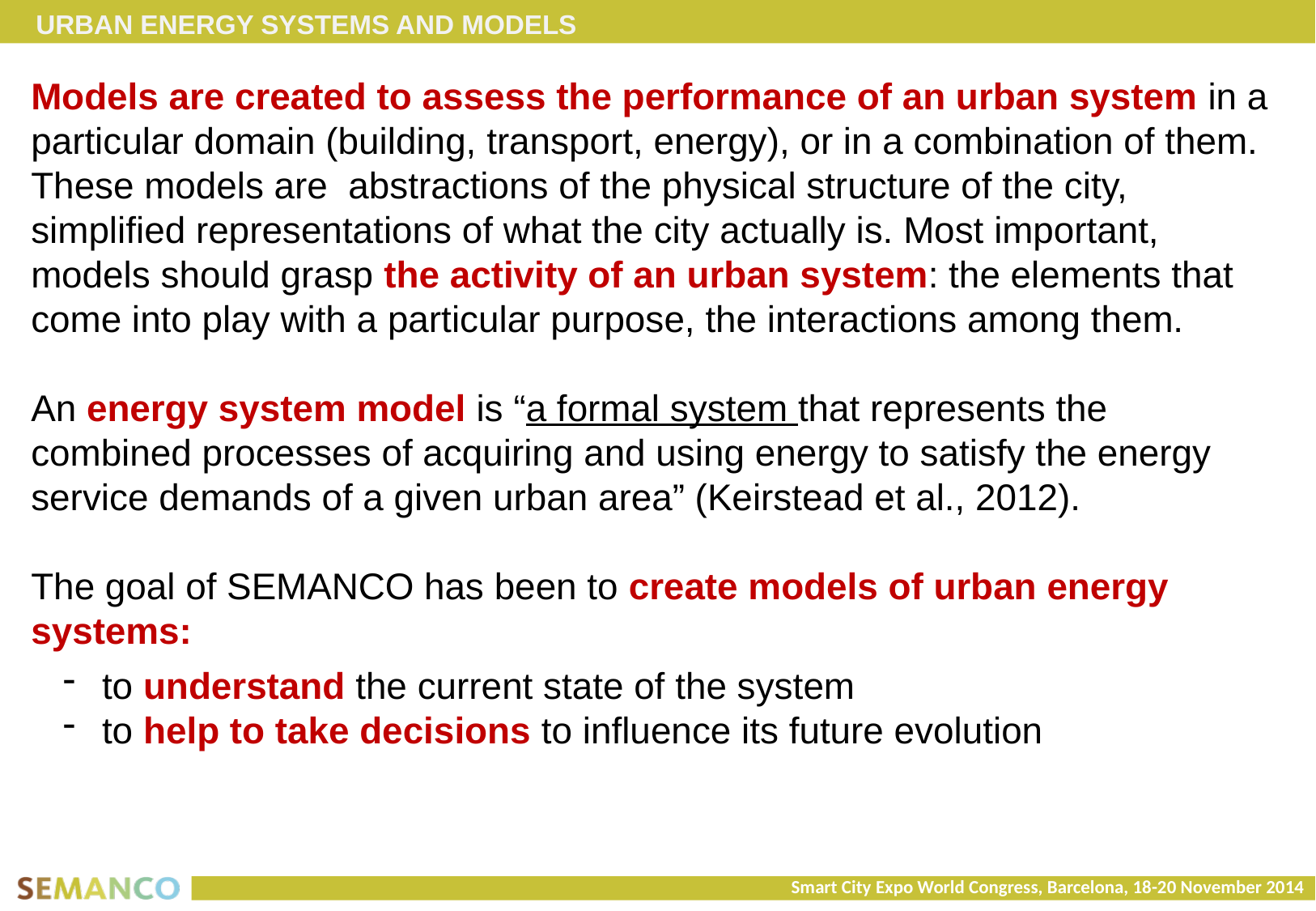

URBAN ENERGY SYSTEMS AND MODELS
Models are created to assess the performance of an urban system in a particular domain (building, transport, energy), or in a combination of them.  These models are  abstractions of the physical structure of the city, simplified representations of what the city actually is. Most important, models should grasp the activity of an urban system: the elements that come into play with a particular purpose, the interactions among them.

An energy system model is “a formal system that represents the combined processes of acquiring and using energy to satisfy the energy service demands of a given urban area” (Keirstead et al., 2012).

The goal of SEMANCO has been to create models of urban energy systems:
 to understand the current state of the system
 to help to take decisions to influence its future evolution

Smart City Expo World Congress, Barcelona, 18-20 November 2014